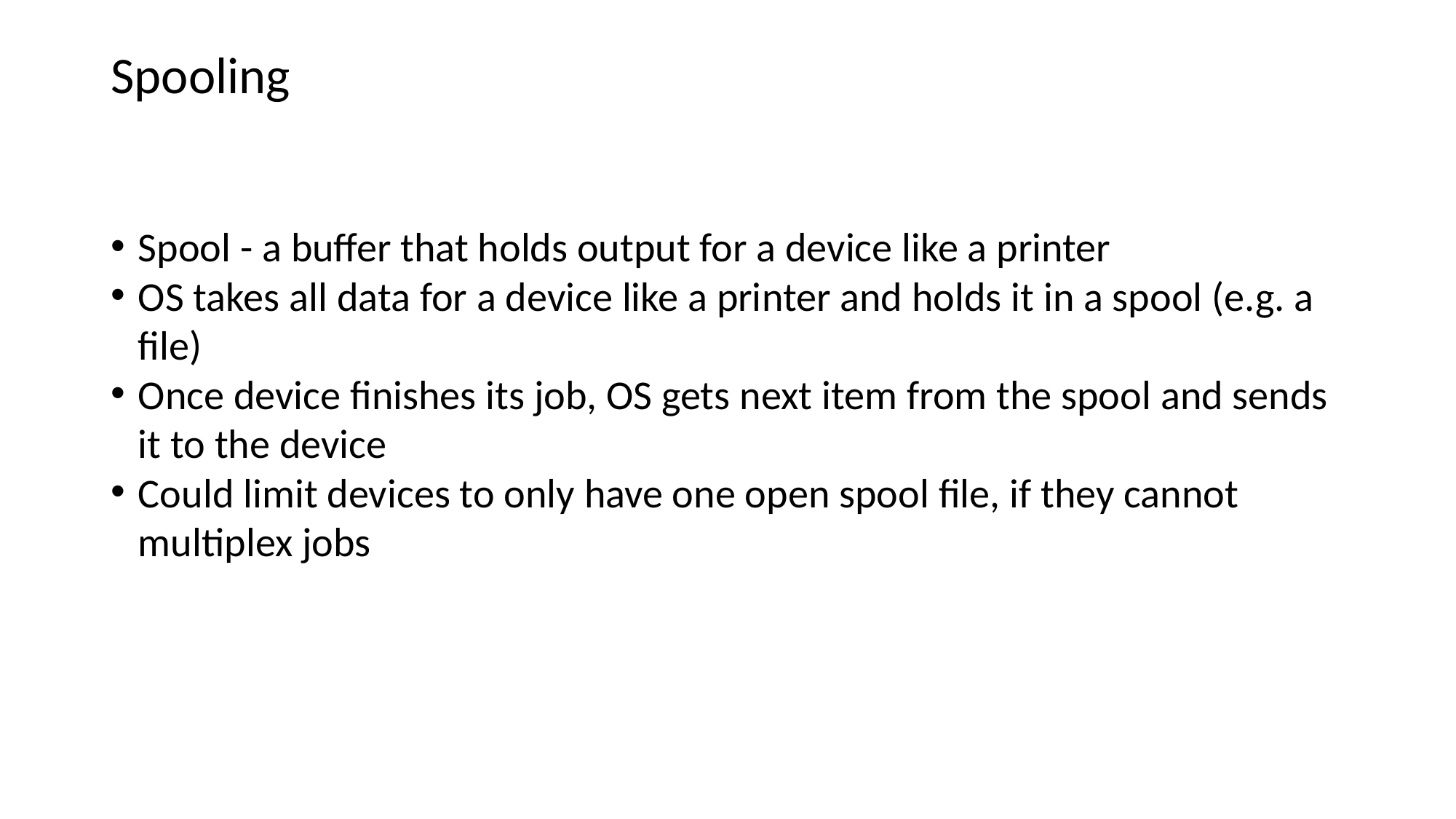

# Spooling
Spool - a buffer that holds output for a device like a printer
OS takes all data for a device like a printer and holds it in a spool (e.g. a file)
Once device finishes its job, OS gets next item from the spool and sends it to the device
Could limit devices to only have one open spool file, if they cannot multiplex jobs